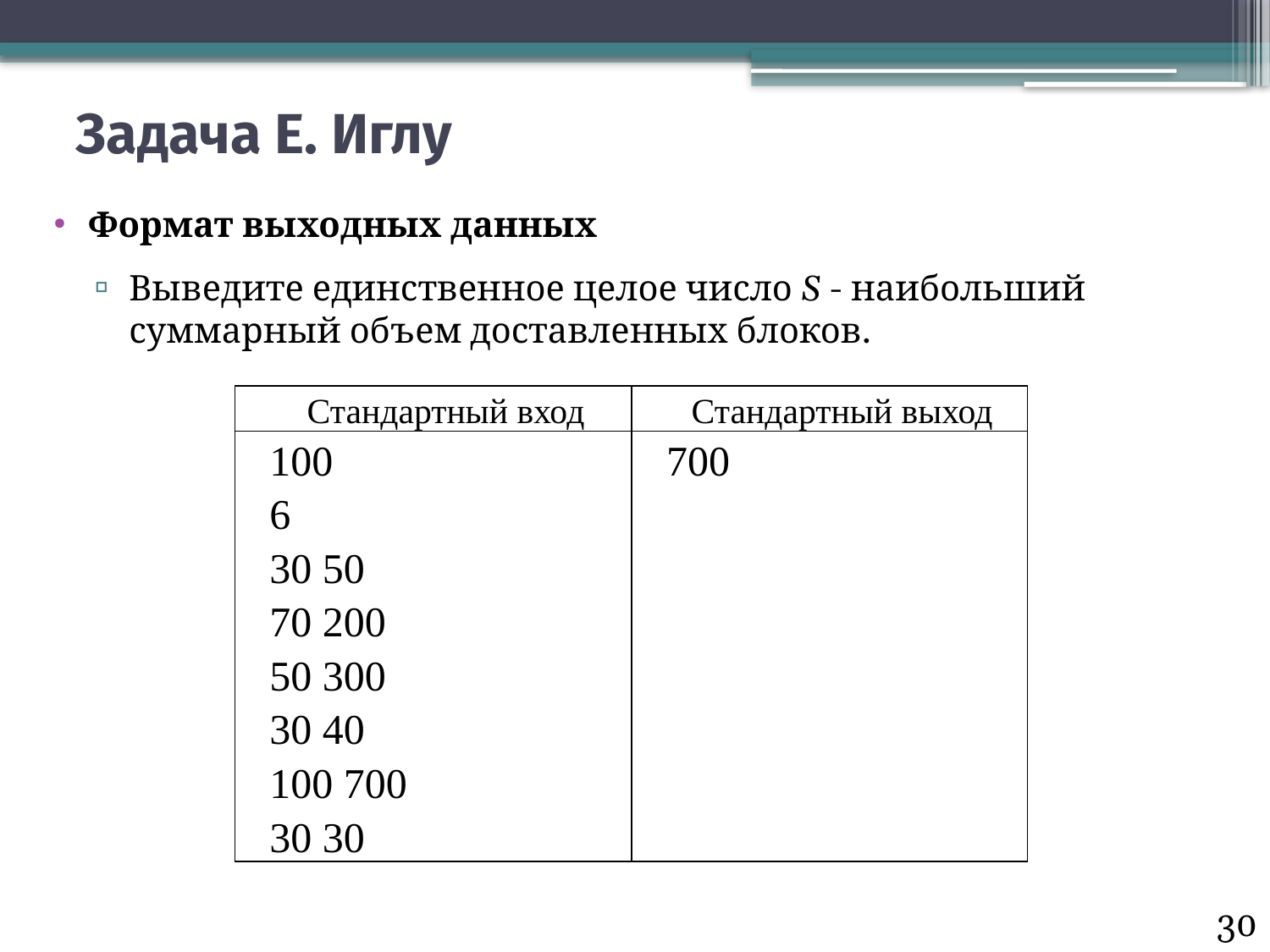

# Задача E. Иглу
Формат выходных данных
Выведите единственное целое число S - наибольший суммарный объем доставленных блоков.

| Стандартный вход | Стандартный выход |
| --- | --- |
| 100 6 30 50 70 200 50 300 30 40 100 700 30 30 | 700 |
30